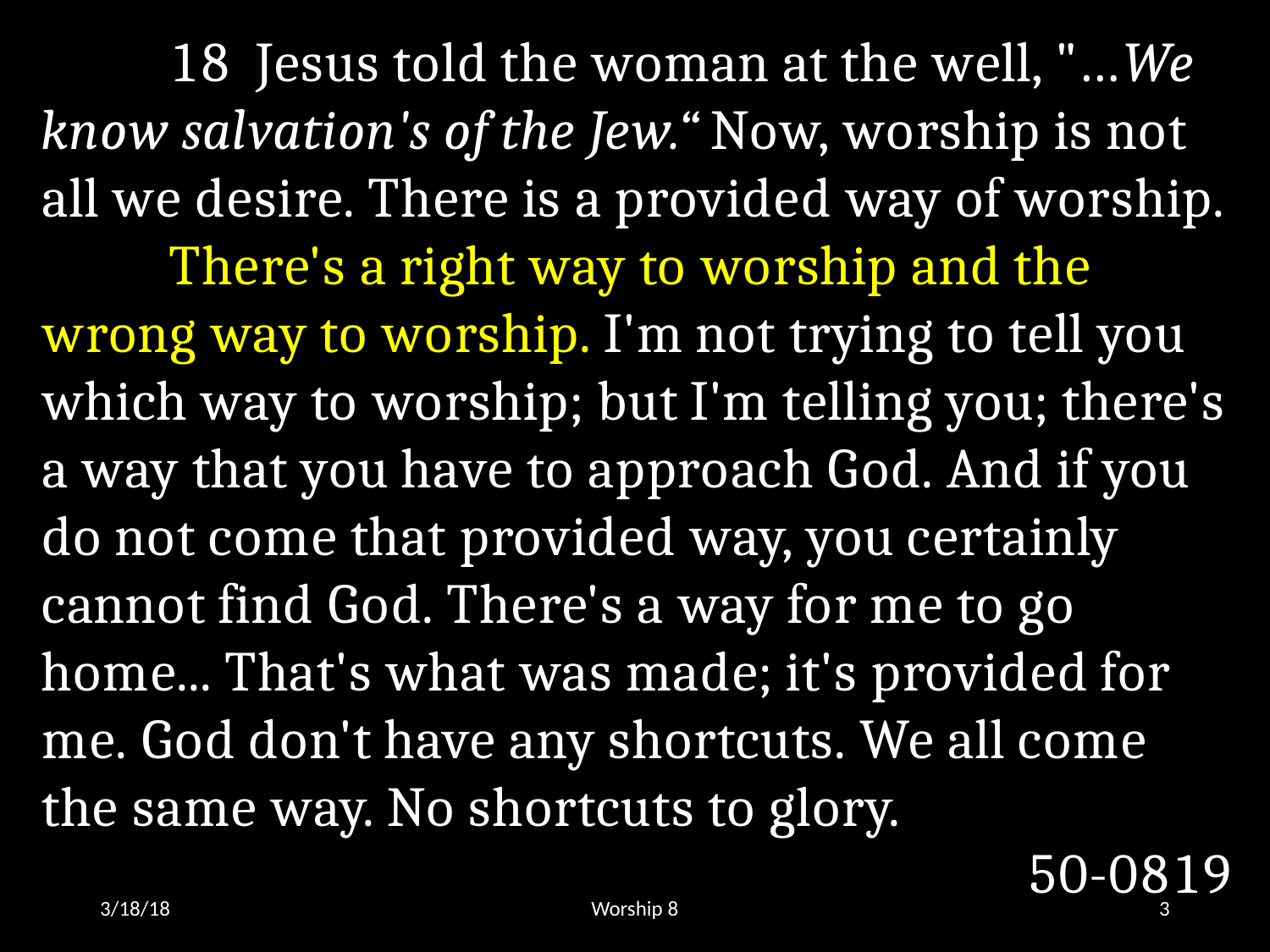

18  Jesus told the woman at the well, "…We know salvation's of the Jew.“ Now, worship is not all we desire. There is a provided way of worship.  	There's a right way to worship and the wrong way to worship. I'm not trying to tell you which way to worship; but I'm telling you; there's a way that you have to approach God. And if you do not come that provided way, you certainly cannot find God. There's a way for me to go home... That's what was made; it's provided for me. God don't have any shortcuts. We all come the same way. No shortcuts to glory.
50-0819
3/18/18
Worship 8
3